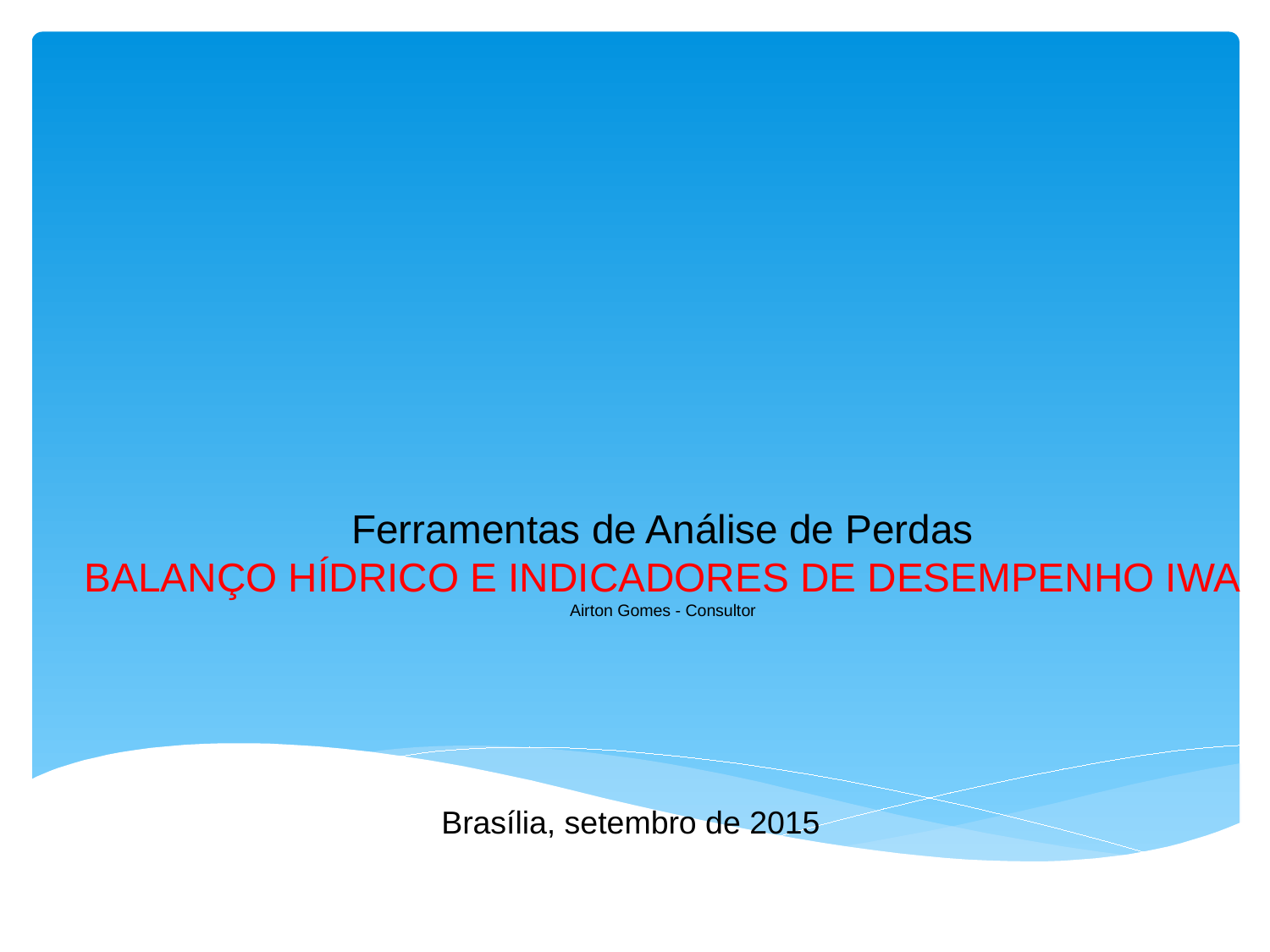

# Ferramentas de Análise de Perdas BALANÇO HÍDRICO E INDICADORES DE DESEMPENHO IWA Airton Gomes - Consultor
Brasília, setembro de 2015